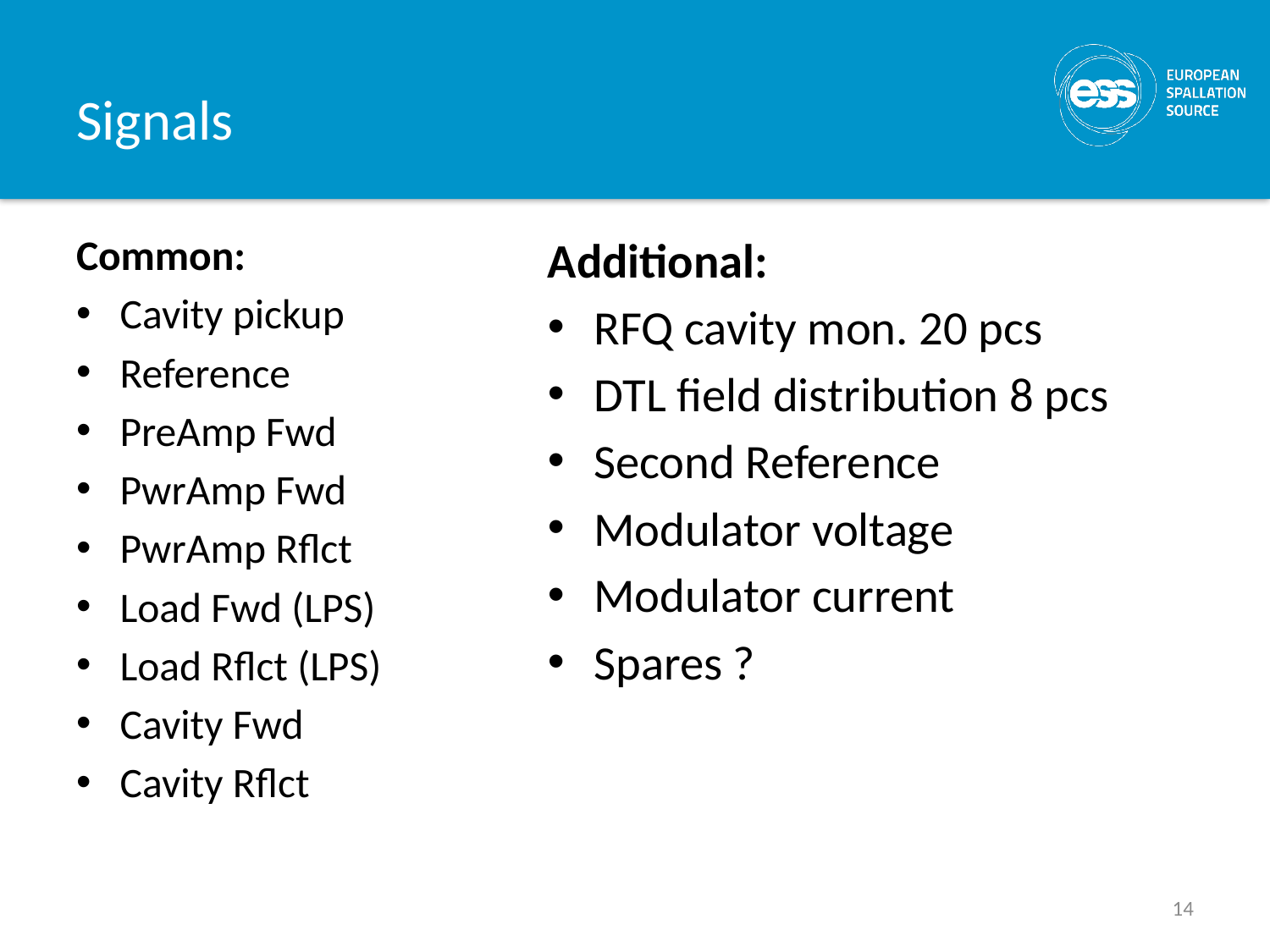

# Signals
Common:
Cavity pickup
Reference
PreAmp Fwd
PwrAmp Fwd
PwrAmp Rflct
Load Fwd (LPS)
Load Rflct (LPS)
Cavity Fwd
Cavity Rflct
Additional:
RFQ cavity mon. 20 pcs
DTL field distribution 8 pcs
Second Reference
Modulator voltage
Modulator current
Spares ?
14